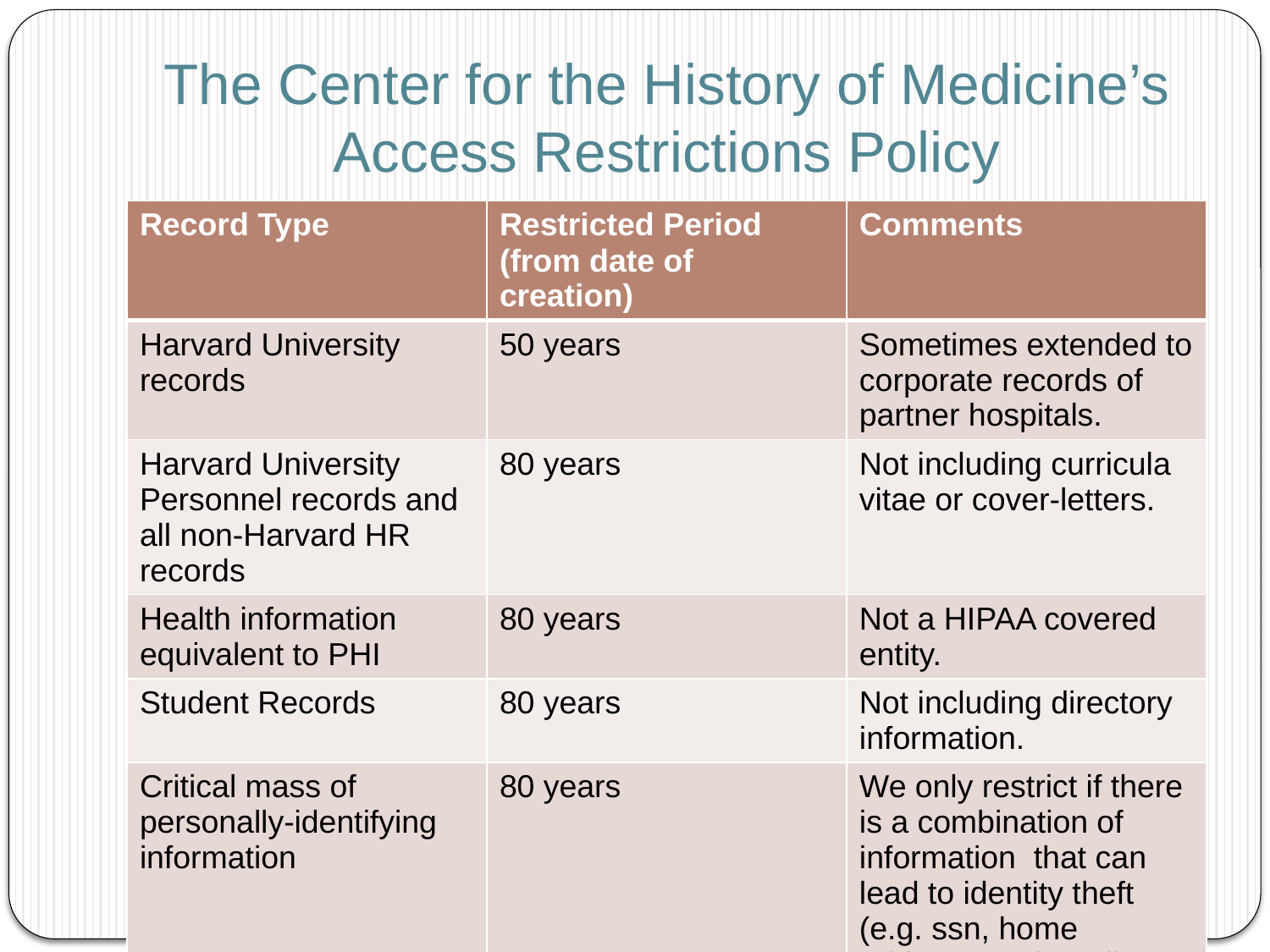

# The Center for the History of Medicine’s Access Restrictions Policy
| Record Type | Restricted Period (from date of creation) | Comments |
| --- | --- | --- |
| Harvard University records | 50 years | Sometimes extended to corporate records of partner hospitals. |
| Harvard University Personnel records and all non-Harvard HR records | 80 years | Not including curricula vitae or cover-letters. |
| Health information equivalent to PHI | 80 years | Not a HIPAA covered entity. |
| Student Records | 80 years | Not including directory information. |
| Critical mass of personally-identifying information | 80 years | We only restrict if there is a combination of information that can lead to identity theft (e.g. ssn, home address, and credit card number). |